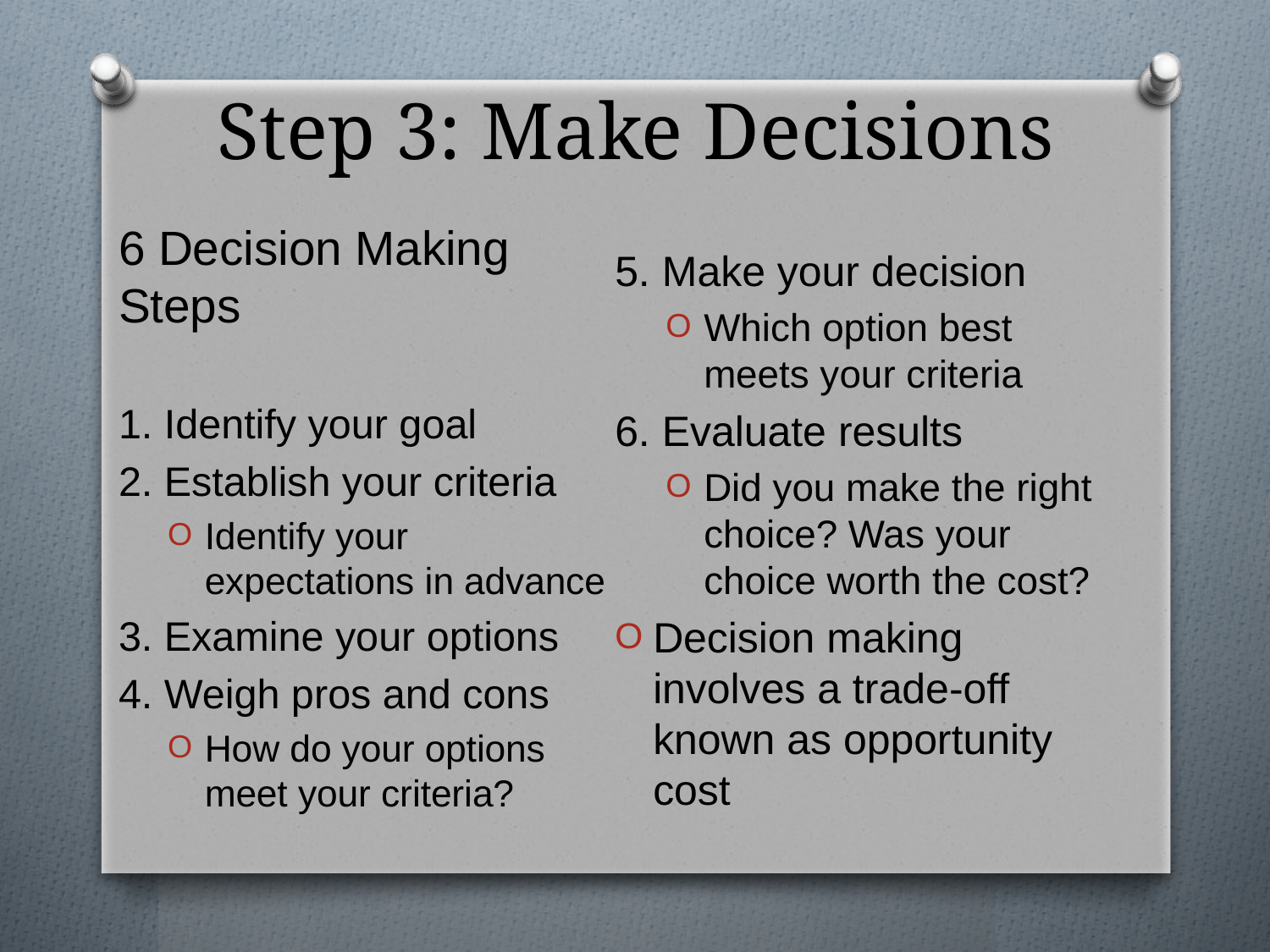

# Step 3: Make Decisions
6 Decision Making Steps

1. Identify your goal
2. Establish your criteria
Identify your expectations in advance
3. Examine your options
4. Weigh pros and cons
How do your options meet your criteria?

5. Make your decision
Which option best meets your criteria
6. Evaluate results
Did you make the right choice? Was your choice worth the cost?
Decision making involves a trade-off known as opportunity cost